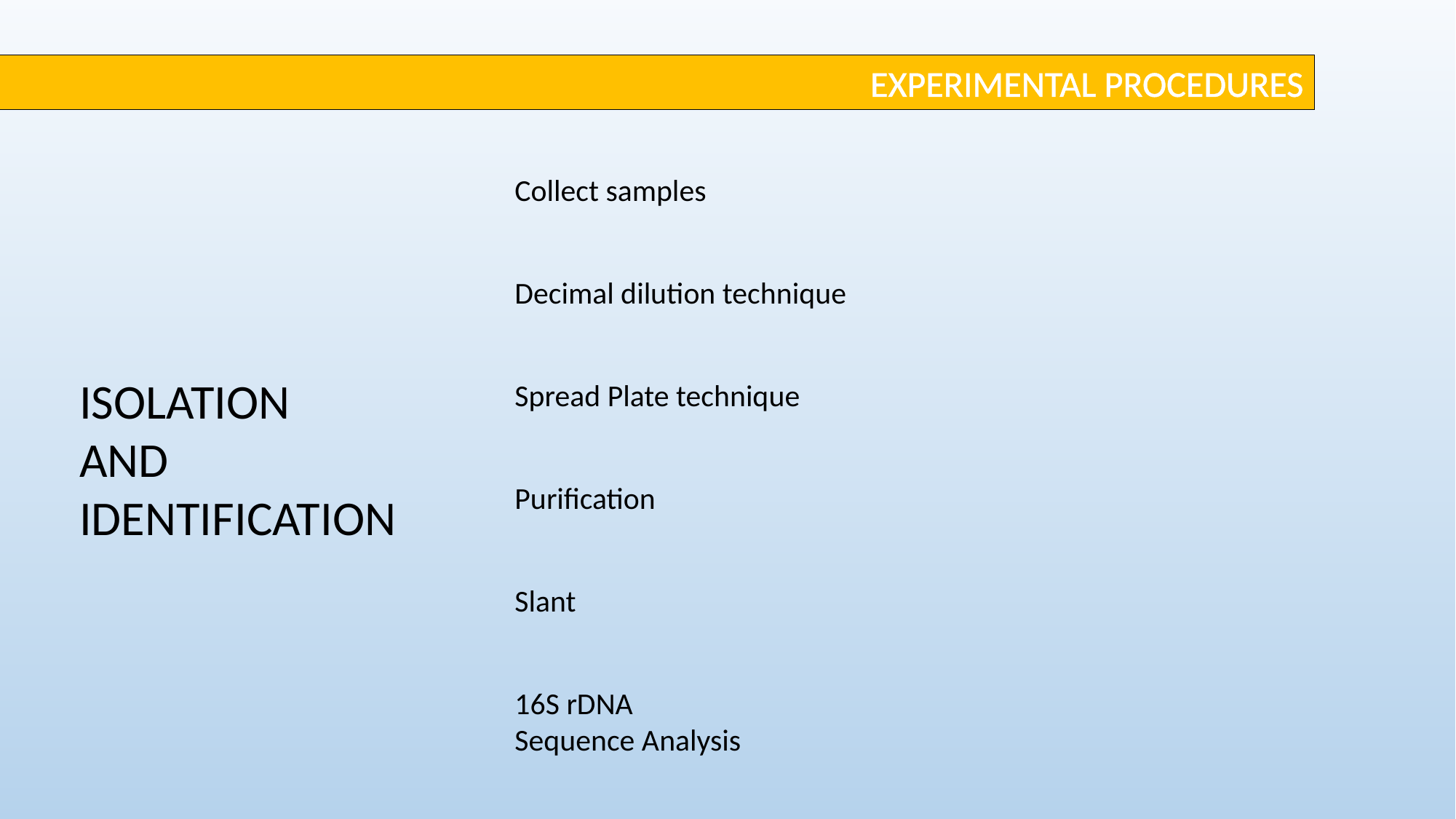

EXPERIMENTAL PROCEDURES
Collect samples
Decimal dilution technique
ISOLATION
AND IDENTIFICATION
Spread Plate technique
Purification
Slant
16S rDNA
Sequence Analysis